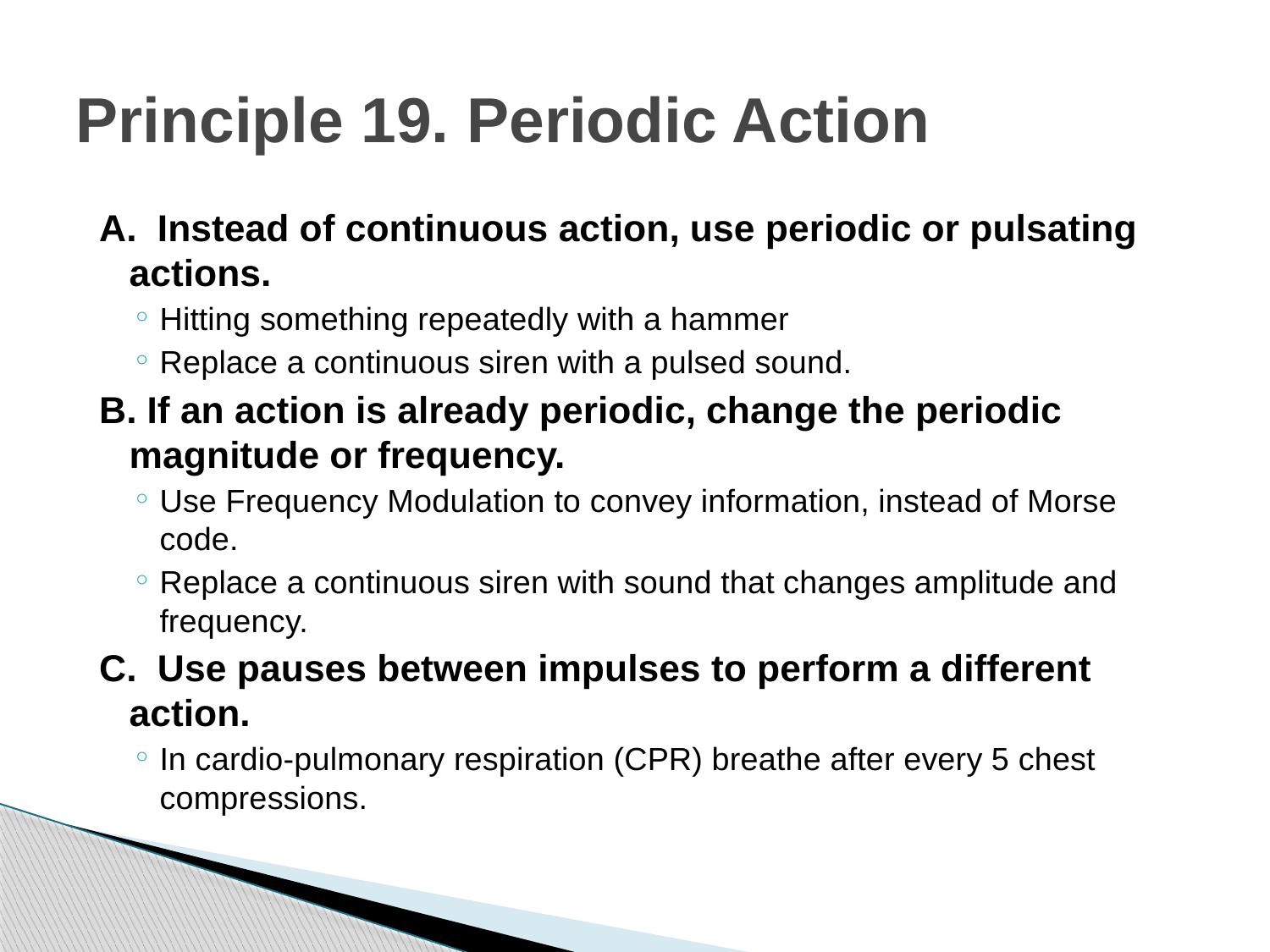

# Principle 19. Periodic Action
A.  Instead of continuous action, use periodic or pulsating actions.
Hitting something repeatedly with a hammer
Replace a continuous siren with a pulsed sound.
B. If an action is already periodic, change the periodic magnitude or frequency.
Use Frequency Modulation to convey information, instead of Morse code.
Replace a continuous siren with sound that changes amplitude and frequency.
C.  Use pauses between impulses to perform a different action.
In cardio-pulmonary respiration (CPR) breathe after every 5 chest compressions.